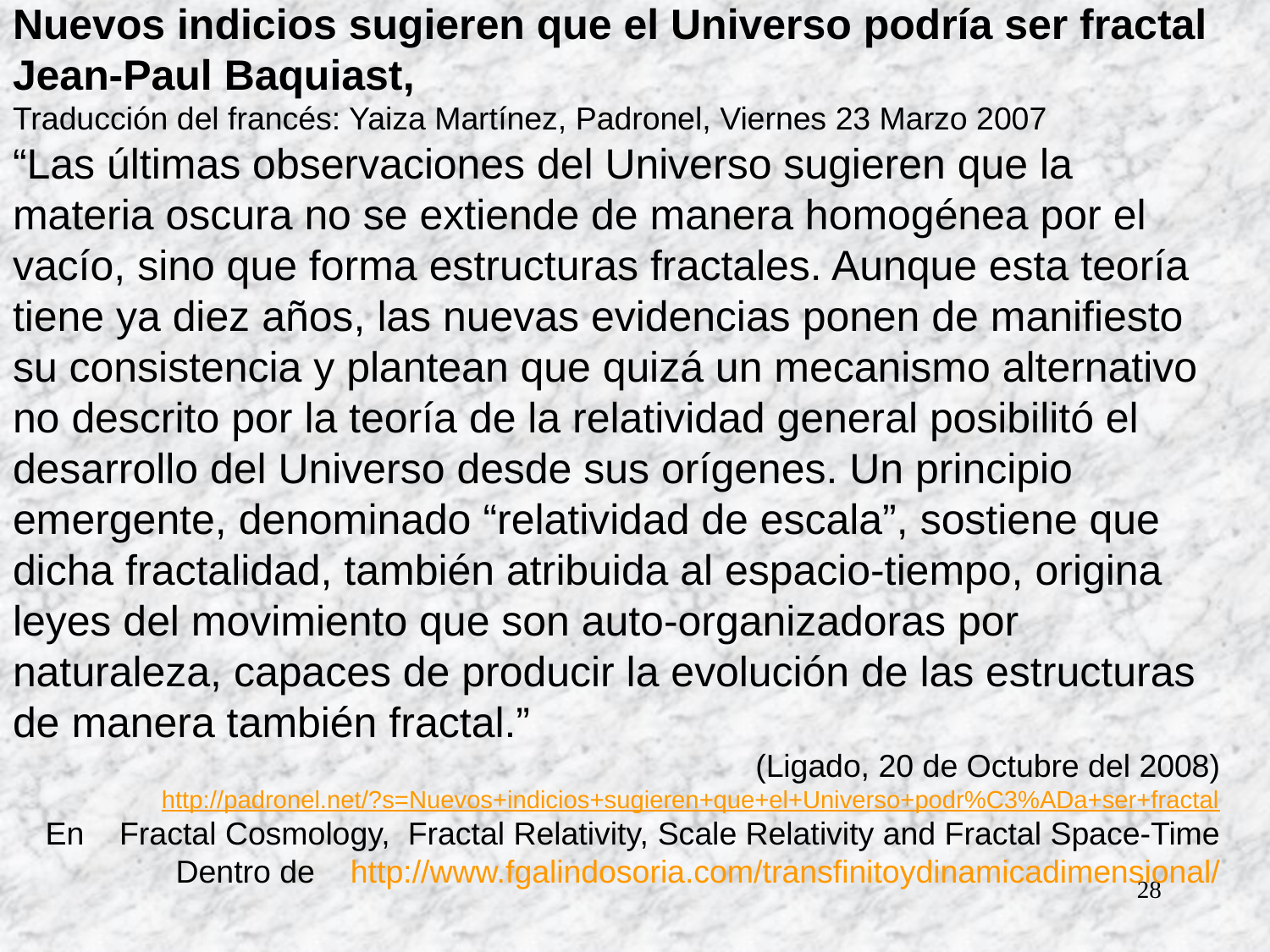

Nuevos indicios sugieren que el Universo podría ser fractal
Jean-Paul Baquiast,
Traducción del francés: Yaiza Martínez, Padronel, Viernes 23 Marzo 2007
“Las últimas observaciones del Universo sugieren que la materia oscura no se extiende de manera homogénea por el vacío, sino que forma estructuras fractales. Aunque esta teoría tiene ya diez años, las nuevas evidencias ponen de manifiesto su consistencia y plantean que quizá un mecanismo alternativo no descrito por la teoría de la relatividad general posibilitó el desarrollo del Universo desde sus orígenes. Un principio emergente, denominado “relatividad de escala”, sostiene que dicha fractalidad, también atribuida al espacio-tiempo, origina leyes del movimiento que son auto-organizadoras por naturaleza, capaces de producir la evolución de las estructuras de manera también fractal.”
(Ligado, 20 de Octubre del 2008)
http://padronel.net/?s=Nuevos+indicios+sugieren+que+el+Universo+podr%C3%ADa+ser+fractal
En    Fractal Cosmology,  Fractal Relativity, Scale Relativity and Fractal Space-Time
Dentro de    http://www.fgalindosoria.com/transfinitoydinamicadimensional/
28